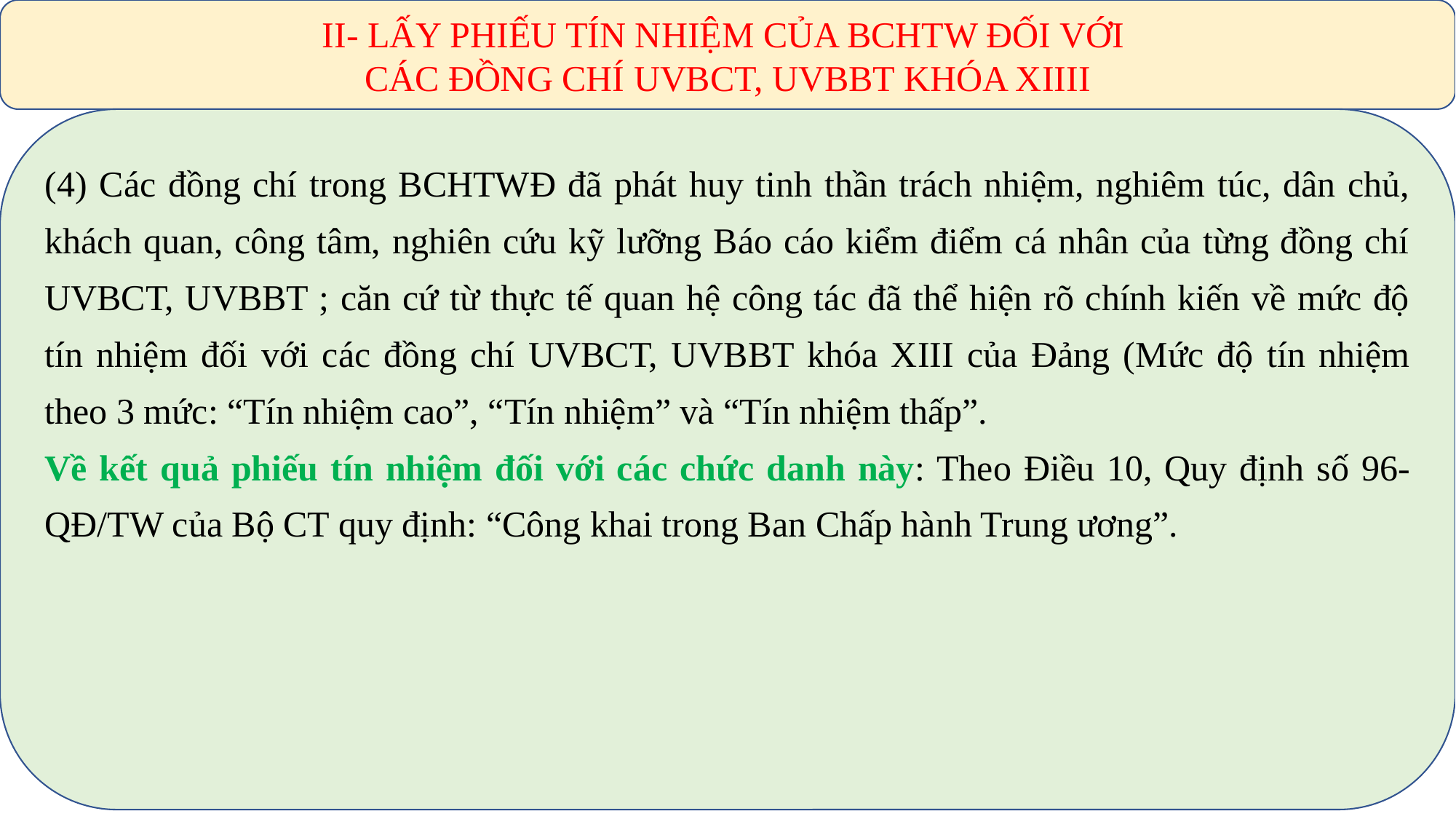

II- LẤY PHIẾU TÍN NHIỆM CỦA BCHTW ĐỐI VỚI
CÁC ĐỒNG CHÍ UVBCT, UVBBT KHÓA XIIII
(4) Các đồng chí trong BCHTWĐ đã phát huy tinh thần trách nhiệm, nghiêm túc, dân chủ, khách quan, công tâm, nghiên cứu kỹ lưỡng Báo cáo kiểm điểm cá nhân của từng đồng chí UVBCT, UVBBT ; căn cứ từ thực tế quan hệ công tác đã thể hiện rõ chính kiến về mức độ tín nhiệm đối với các đồng chí UVBCT, UVBBT khóa XIII của Đảng (Mức độ tín nhiệm theo 3 mức: “Tín nhiệm cao”, “Tín nhiệm” và “Tín nhiệm thấp”.
Về kết quả phiếu tín nhiệm đối với các chức danh này: Theo Điều 10, Quy định số 96-QĐ/TW của Bộ CT quy định: “Công khai trong Ban Chấp hành Trung ương”.